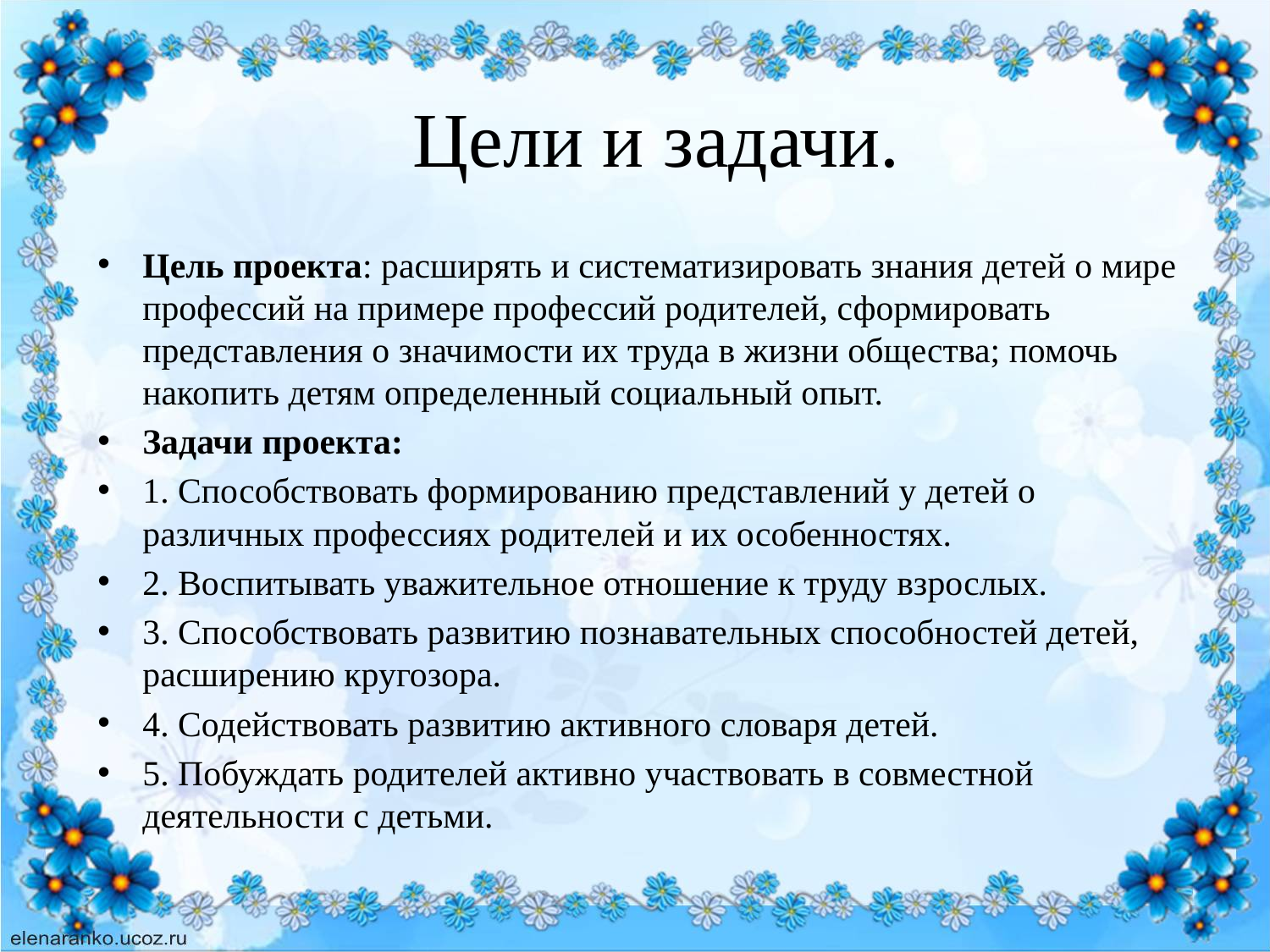

# Цели и задачи.
Цель проекта: расширять и систематизировать знания детей о мире профессий на примере профессий родителей, сформировать представления о значимости их труда в жизни общества; помочь накопить детям определенный социальный опыт.
Задачи проекта:
1. Способствовать формированию представлений у детей о различных профессиях родителей и их особенностях.
2. Воспитывать уважительное отношение к труду взрослых.
3. Способствовать развитию познавательных способностей детей, расширению кругозора.
4. Содействовать развитию активного словаря детей.
5. Побуждать родителей активно участвовать в совместной деятельности с детьми.